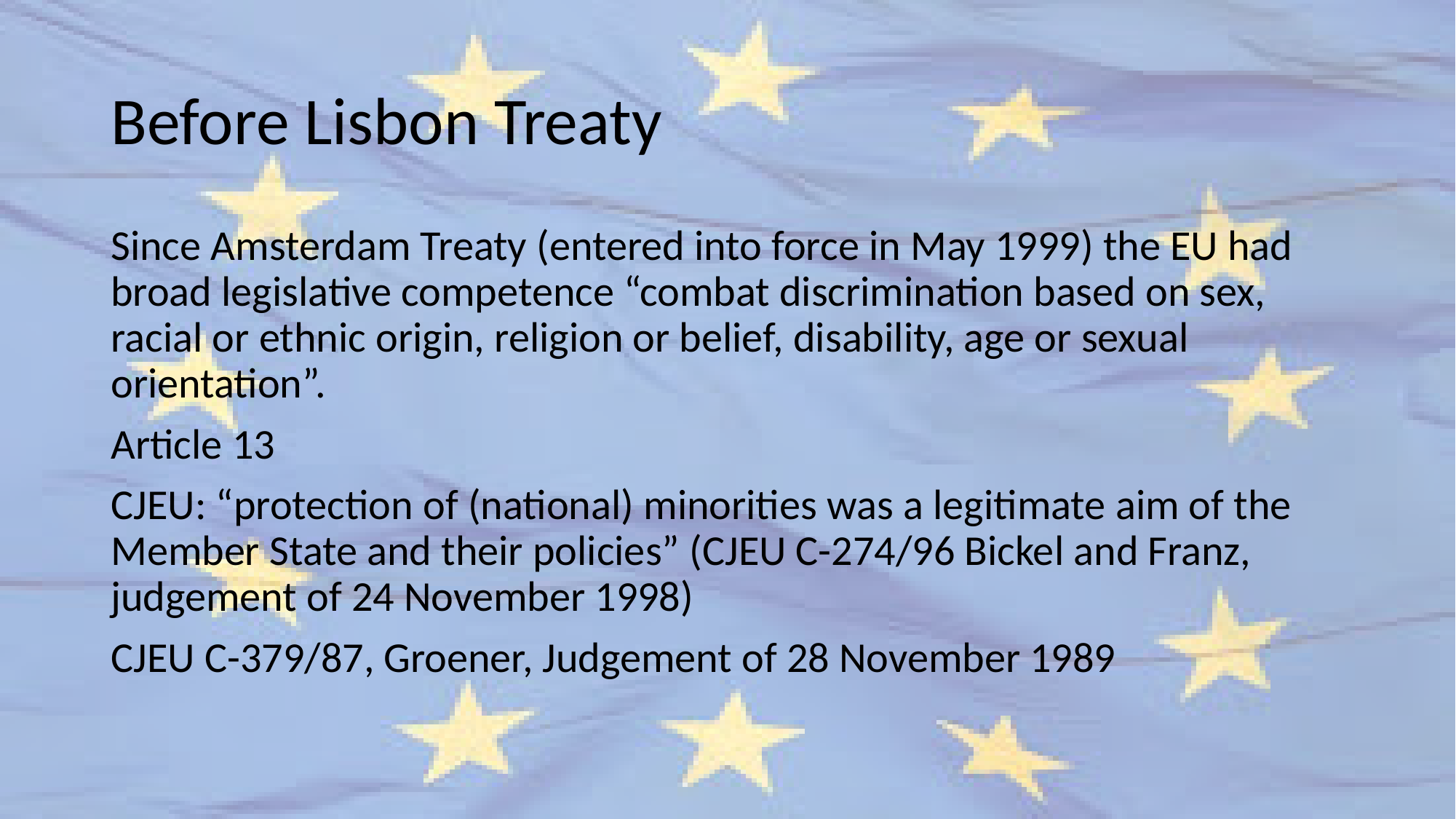

# Before Lisbon Treaty
Since Amsterdam Treaty (entered into force in May 1999) the EU had broad legislative competence “combat discrimination based on sex, racial or ethnic origin, religion or belief, disability, age or sexual orientation”.
Article 13
CJEU: “protection of (national) minorities was a legitimate aim of the Member State and their policies” (CJEU C-274/96 Bickel and Franz, judgement of 24 November 1998)
CJEU C-379/87, Groener, Judgement of 28 November 1989